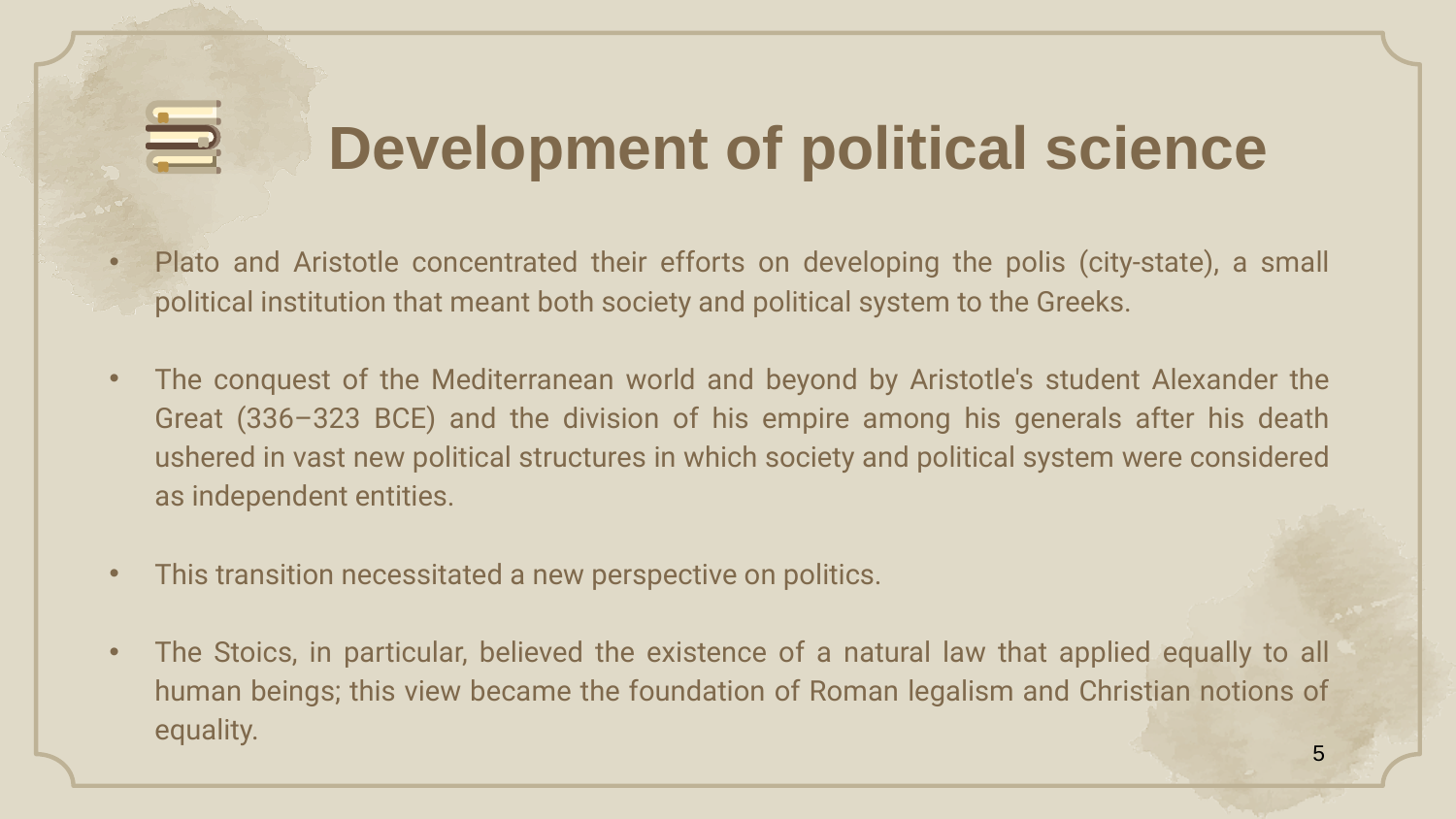

# Development of political science

Plato and Aristotle concentrated their efforts on developing the polis (city-state), a small political institution that meant both society and political system to the Greeks.

The conquest of the Mediterranean world and beyond by Aristotle's student Alexander the Great (336–323 BCE) and the division of his empire among his generals after his death ushered in vast new political structures in which society and political system were considered as independent entities.

This transition necessitated a new perspective on politics.

The Stoics, in particular, believed the existence of a natural law that applied equally to all human beings; this view became the foundation of Roman legalism and Christian notions of equality.
5